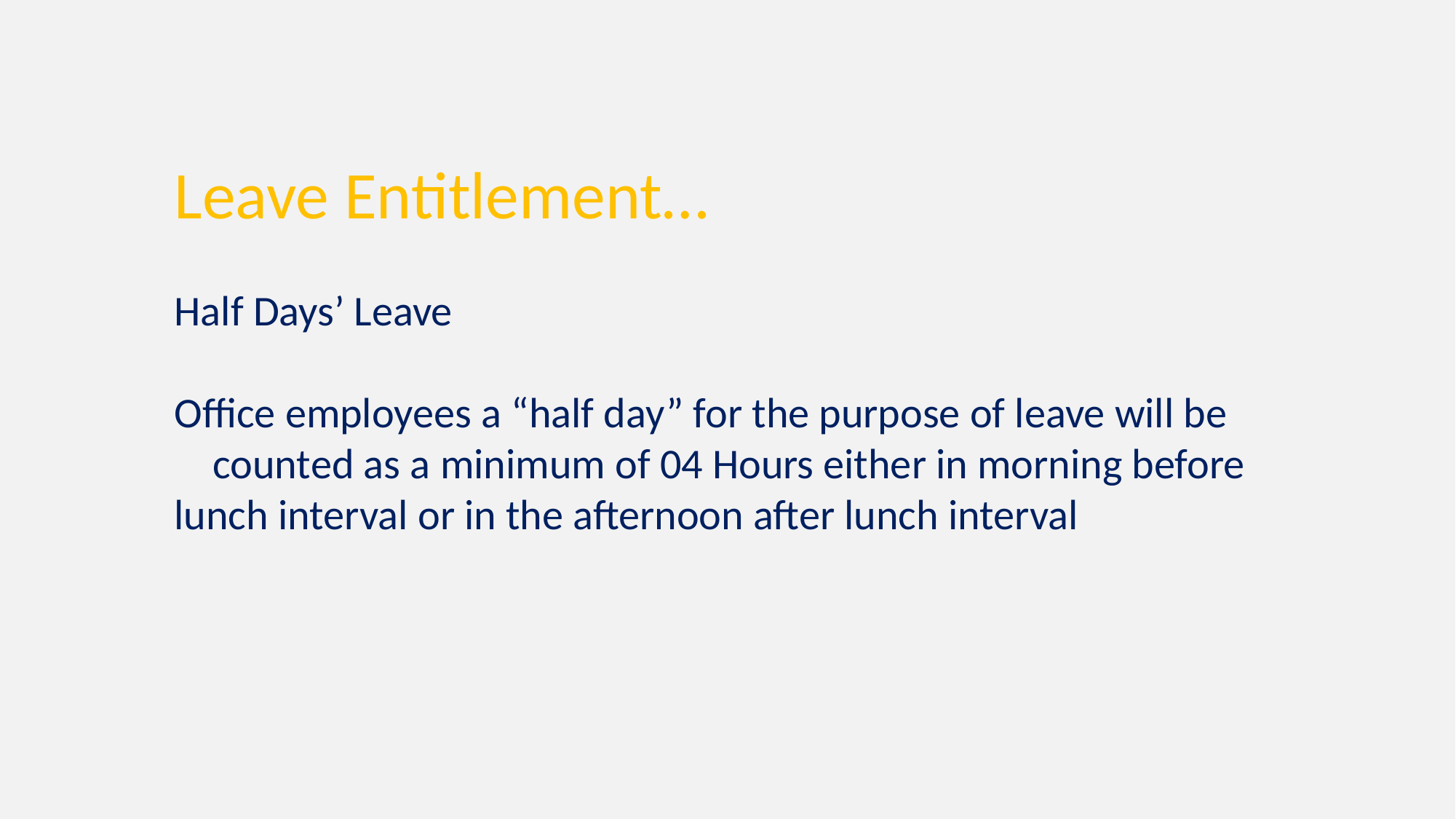

Leave Entitlement…

Half Days’ Leave

Office employees a “half day” for the purpose of leave will be                           counted as a minimum of 04 Hours either in morning before
lunch interval or in the afternoon after lunch interval